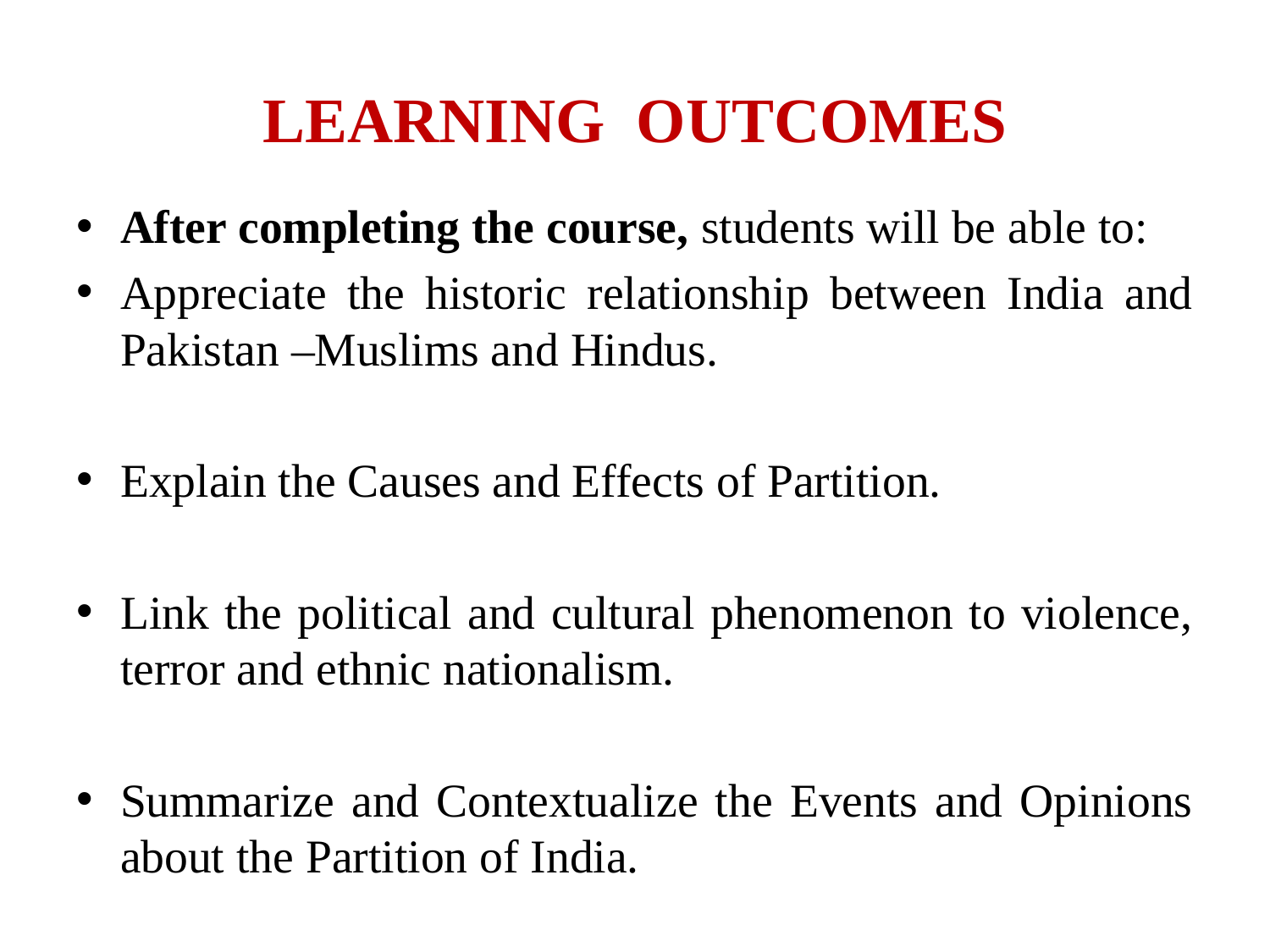

# LEARNING  OUTCOMES
After completing the course, students will be able to:
Appreciate the historic relationship between India and Pakistan –Muslims and Hindus.

Explain the Causes and Effects of Partition.

Link the political and cultural phenomenon to violence, terror and ethnic nationalism.

Summarize and Contextualize the Events and Opinions about the Partition of India.